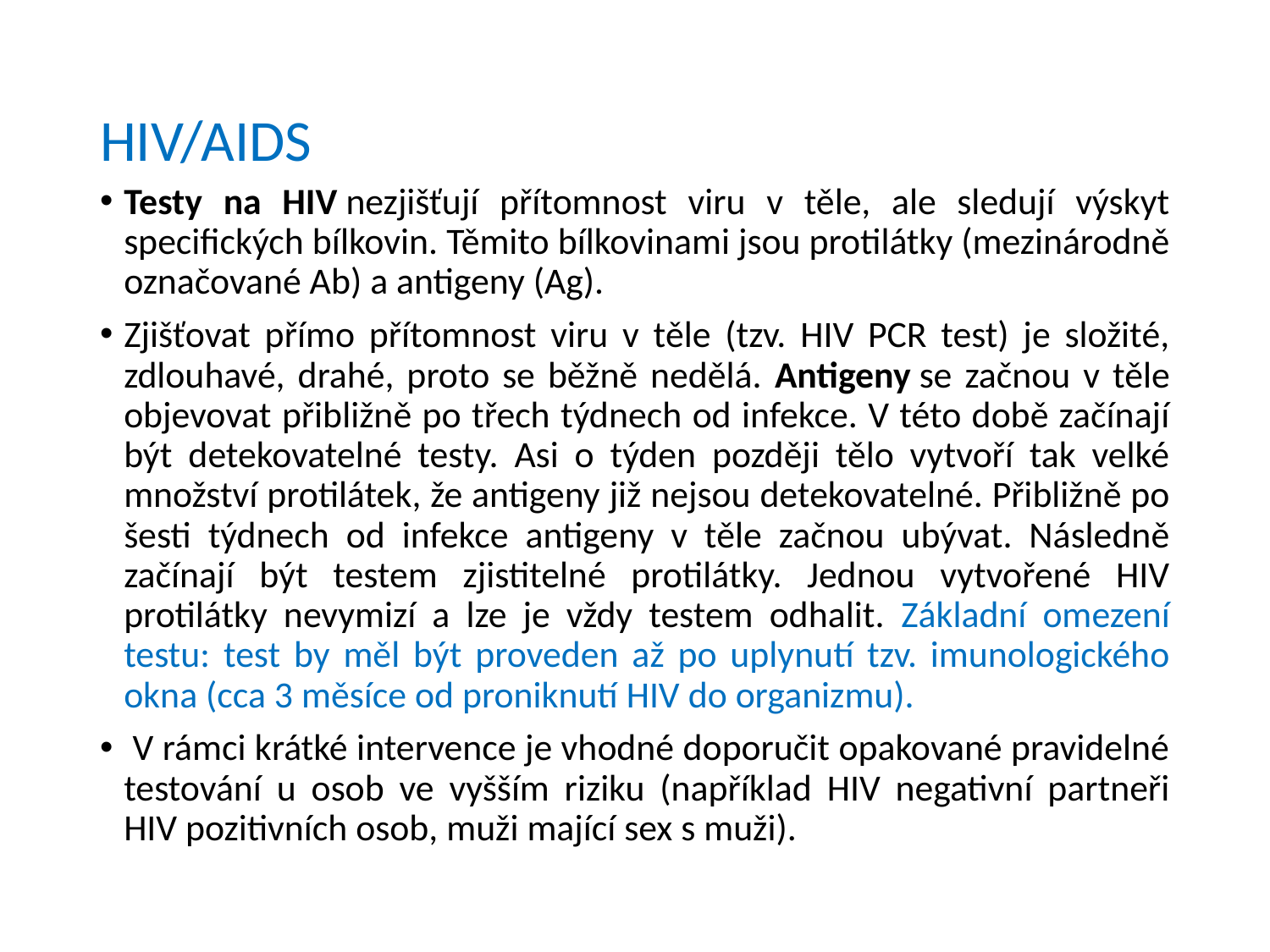

# HIV/AIDS
Testy na HIV nezjišťují přítomnost viru v těle, ale sledují výskyt specifických bílkovin. Těmito bílkovinami jsou protilátky (mezinárodně označované Ab) a antigeny (Ag).
Zjišťovat přímo přítomnost viru v těle (tzv. HIV PCR test) je složité, zdlouhavé, drahé, proto se běžně nedělá. Antigeny se začnou v těle objevovat přibližně po třech týdnech od infekce. V této době začínají být detekovatelné testy. Asi o týden později tělo vytvoří tak velké množství protilátek, že antigeny již nejsou detekovatelné. Přibližně po šesti týdnech od infekce antigeny v těle začnou ubývat. Následně začínají být testem zjistitelné protilátky. Jednou vytvořené HIV protilátky nevymizí a lze je vždy testem odhalit. Základní omezení testu: test by měl být proveden až po uplynutí tzv. imunologického okna (cca 3 měsíce od proniknutí HIV do organizmu).
 V rámci krátké intervence je vhodné doporučit opakované pravidelné testování u osob ve vyšším riziku (například HIV negativní partneři HIV pozitivních osob, muži mající sex s muži).